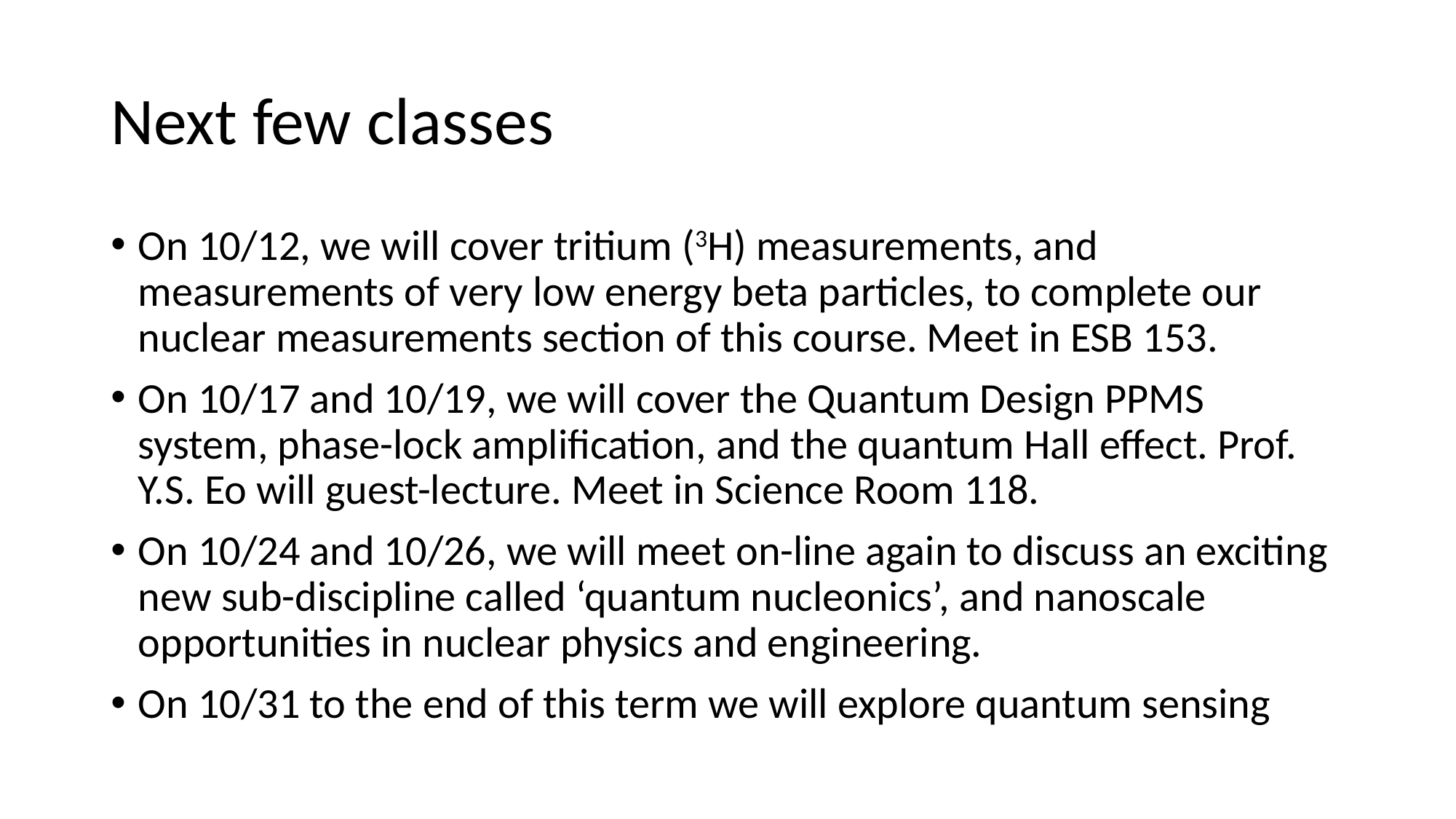

# Next few classes
On 10/12, we will cover tritium (3H) measurements, and measurements of very low energy beta particles, to complete our nuclear measurements section of this course. Meet in ESB 153.
On 10/17 and 10/19, we will cover the Quantum Design PPMS system, phase-lock amplification, and the quantum Hall effect. Prof. Y.S. Eo will guest-lecture. Meet in Science Room 118.
On 10/24 and 10/26, we will meet on-line again to discuss an exciting new sub-discipline called ‘quantum nucleonics’, and nanoscale opportunities in nuclear physics and engineering.
On 10/31 to the end of this term we will explore quantum sensing